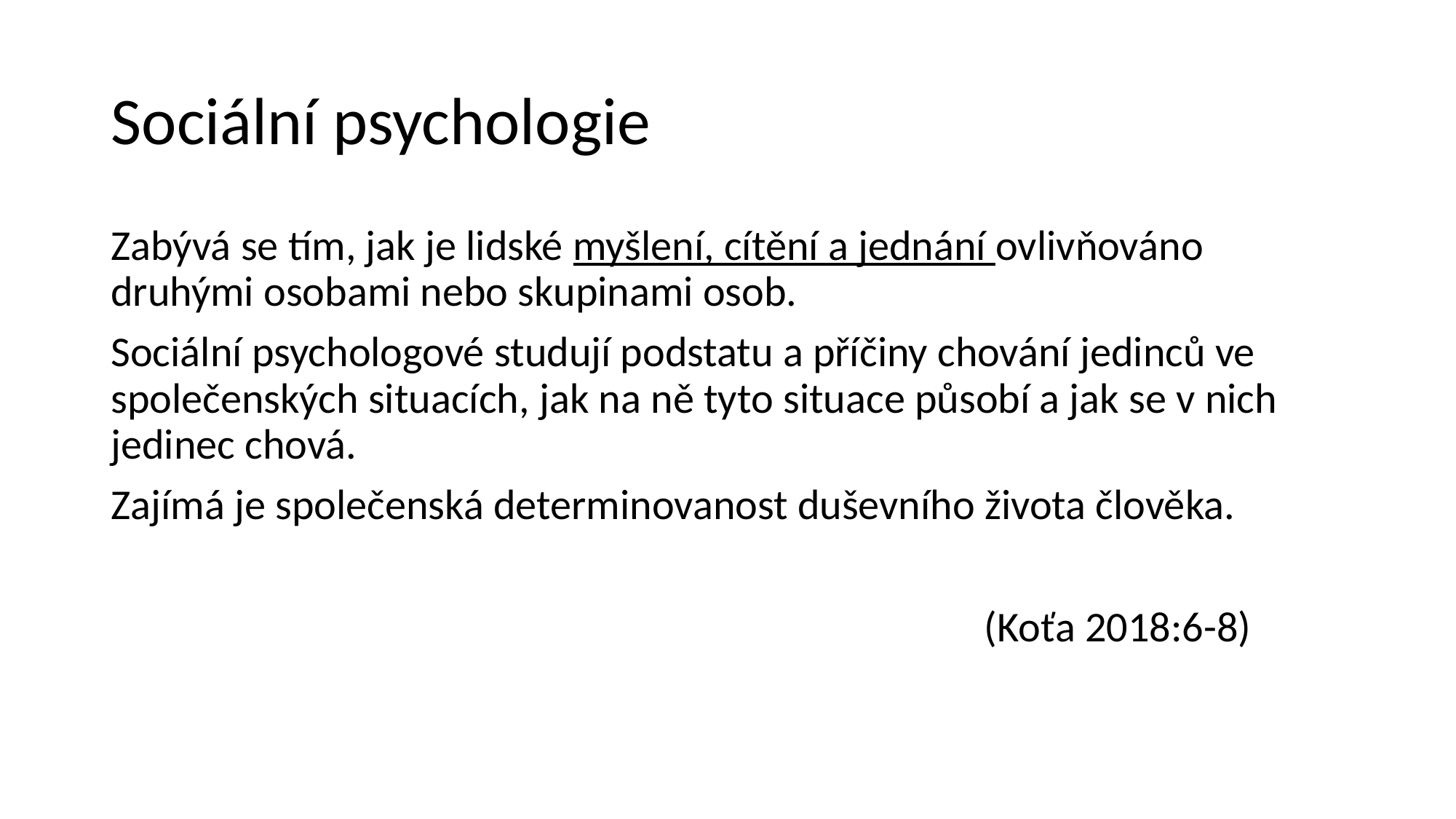

# Sociální psychologie
Zabývá se tím, jak je lidské myšlení, cítění a jednání ovlivňováno druhými osobami nebo skupinami osob.
Sociální psychologové studují podstatu a příčiny chování jedinců ve společenských situacích, jak na ně tyto situace působí a jak se v nich jedinec chová.
Zajímá je společenská determinovanost duševního života člověka.

								(Koťa 2018:6-8)